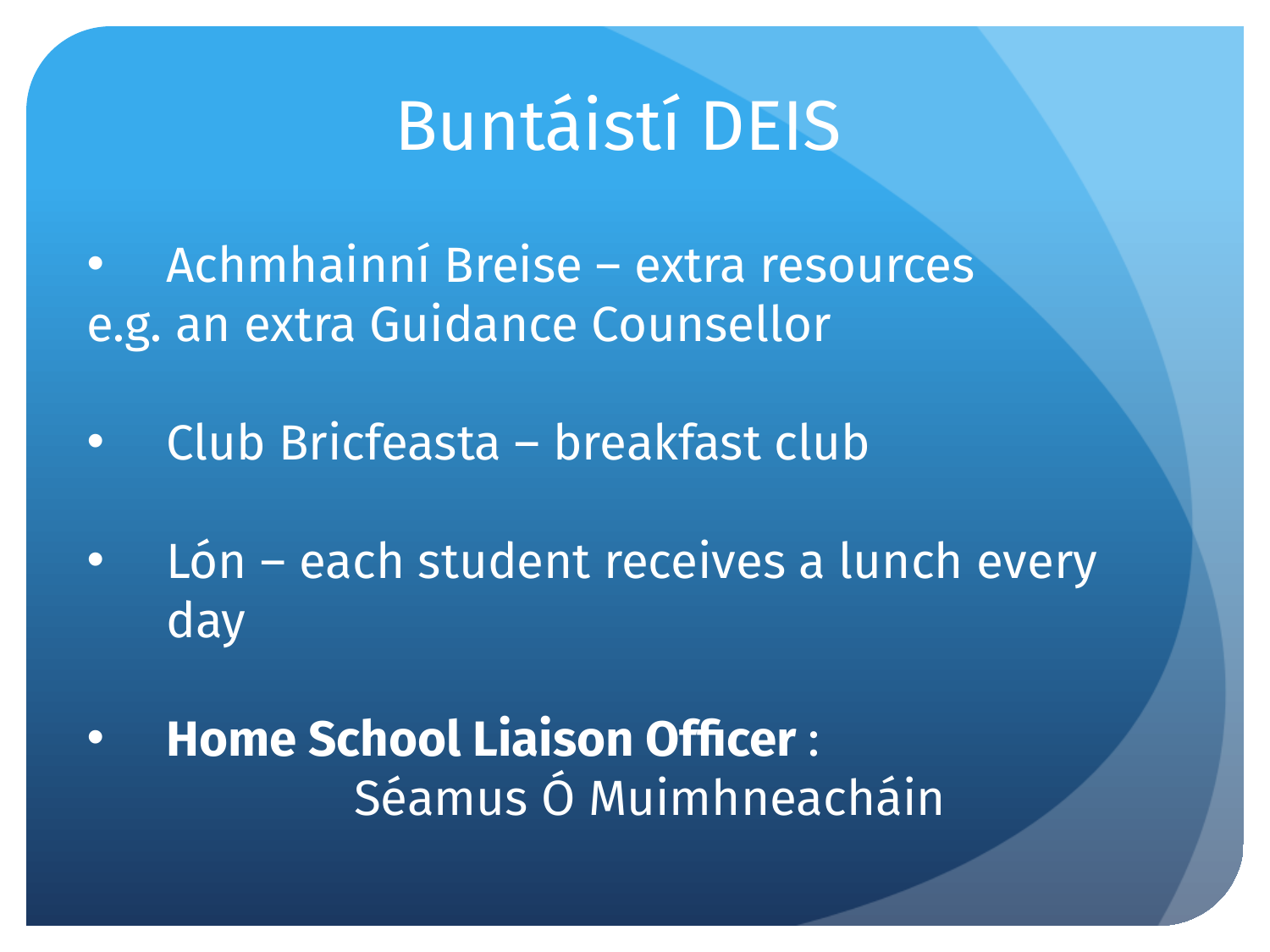

# Buntáistí DEIS
Achmhainní Breise – extra resources
e.g. an extra Guidance Counsellor

Club Bricfeasta – breakfast club

Lón – each student receives a lunch every day

Home School Liaison Officer :
		 Séamus Ó Muimhneacháin